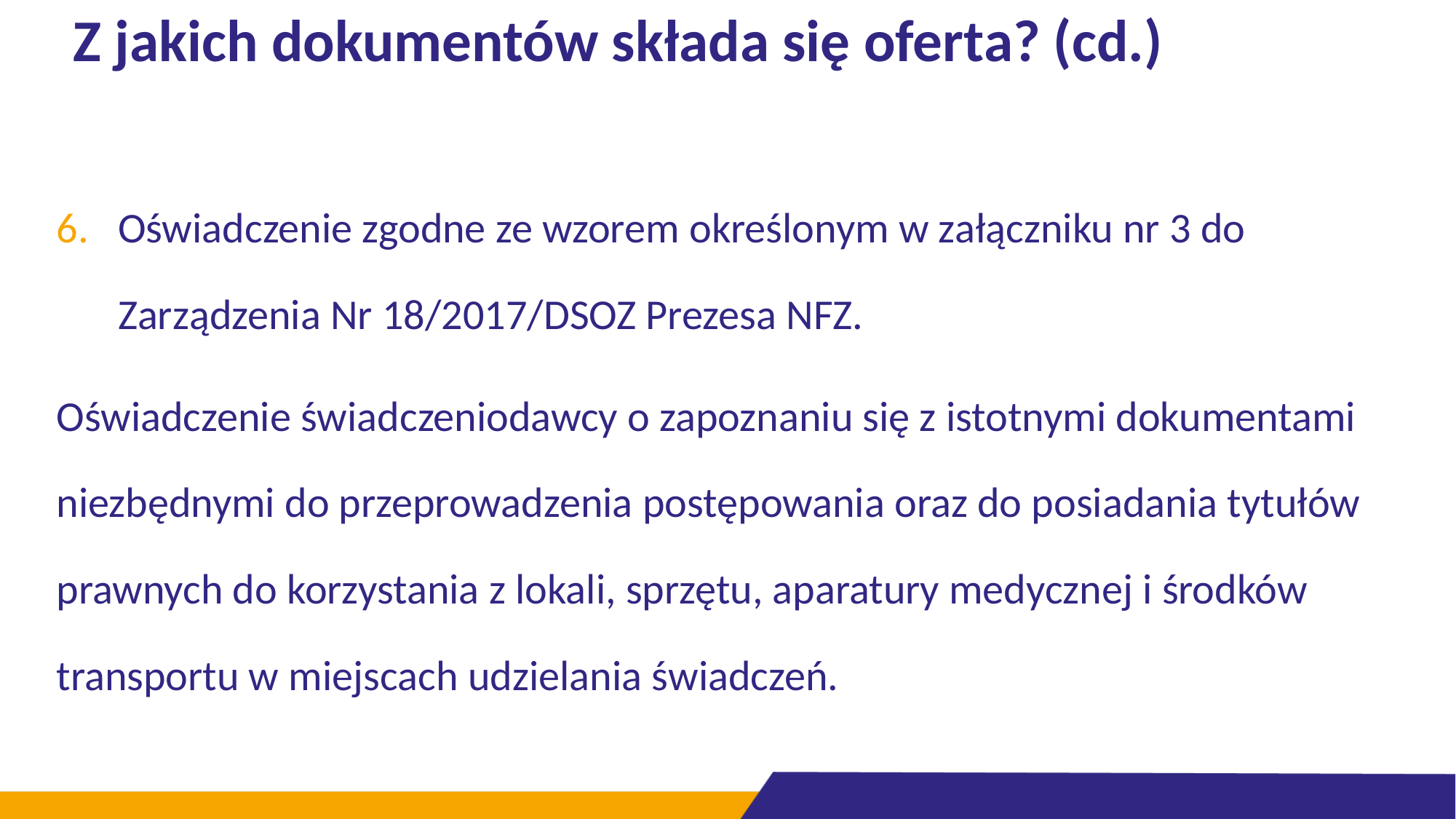

# Z jakich dokumentów składa się oferta? (cd.)
Oświadczenie zgodne ze wzorem określonym w załączniku nr 3 do Zarządzenia Nr 18/2017/DSOZ Prezesa NFZ.
Oświadczenie świadczeniodawcy o zapoznaniu się z istotnymi dokumentami niezbędnymi do przeprowadzenia postępowania oraz do posiadania tytułów prawnych do korzystania z lokali, sprzętu, aparatury medycznej i środków transportu w miejscach udzielania świadczeń.